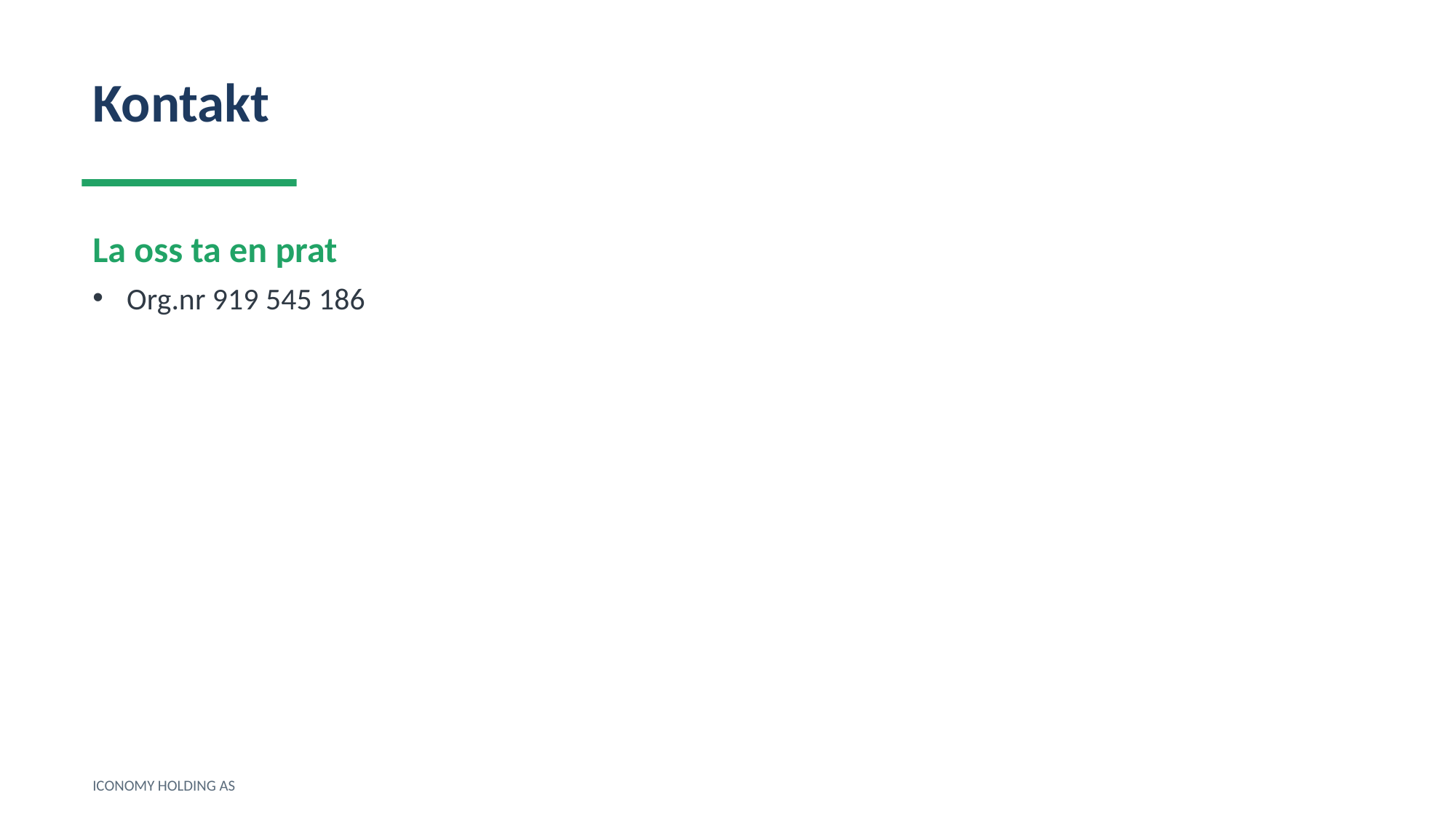

Kontakt

La oss ta en prat
Org.nr 919 545 186
ICONOMY HOLDING AS